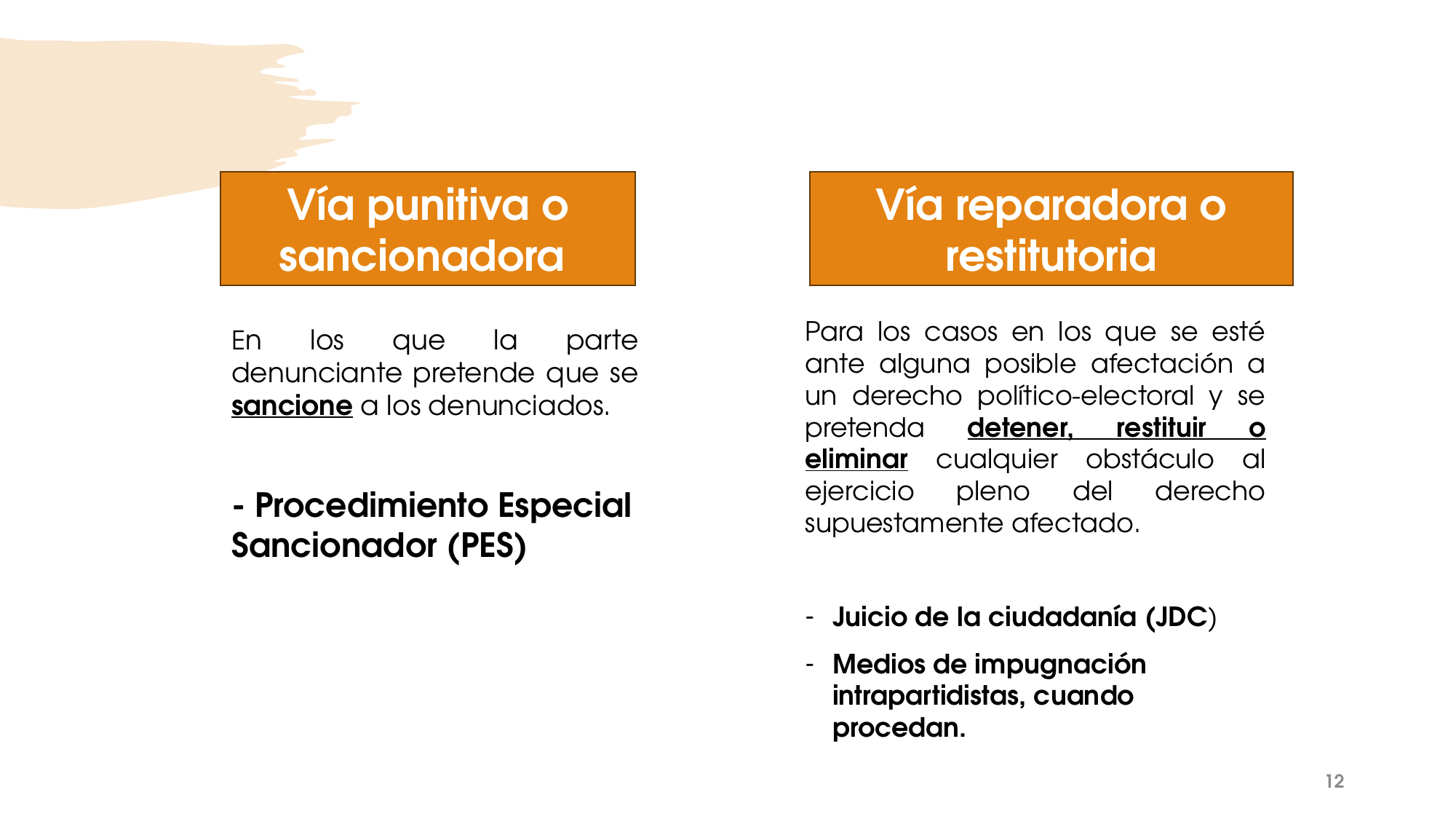

Vía punitiva o sancionadora
Vía reparadora o restitutoria
Para los casos en los que se esté ante alguna posible afectación a un derecho político-electoral y se pretenda detener, restituir o eliminar cualquier obstáculo al ejercicio pleno del derecho supuestamente afectado.

Juicio de la ciudadanía (JDC)
Medios de impugnación intrapartidistas, cuando procedan.

En los que la parte denunciante pretende que se sancione a los denunciados.

- Procedimiento Especial Sancionador (PES)

12